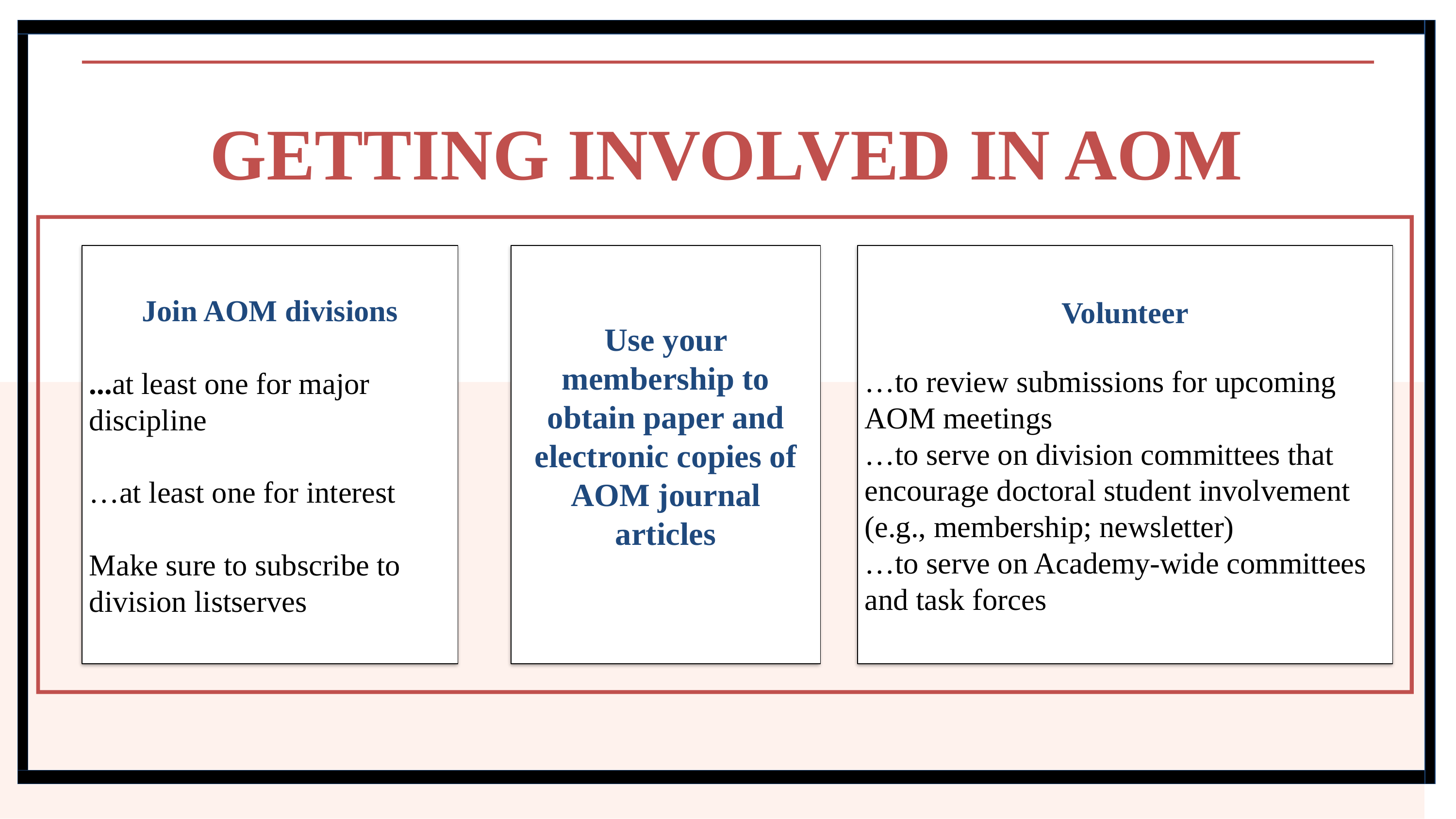

C

GETTING INVOLVED IN AOM

Join AOM divisions

...at least one for major discipline

…at least one for interest

Make sure to subscribe to division listserves
Use your membership to obtain paper and electronic copies of AOM journal articles

Volunteer
…to review submissions for upcoming AOM meetings
…to serve on division committees that encourage doctoral student involvement (e.g., membership; newsletter)
…to serve on Academy-wide committees and task forces